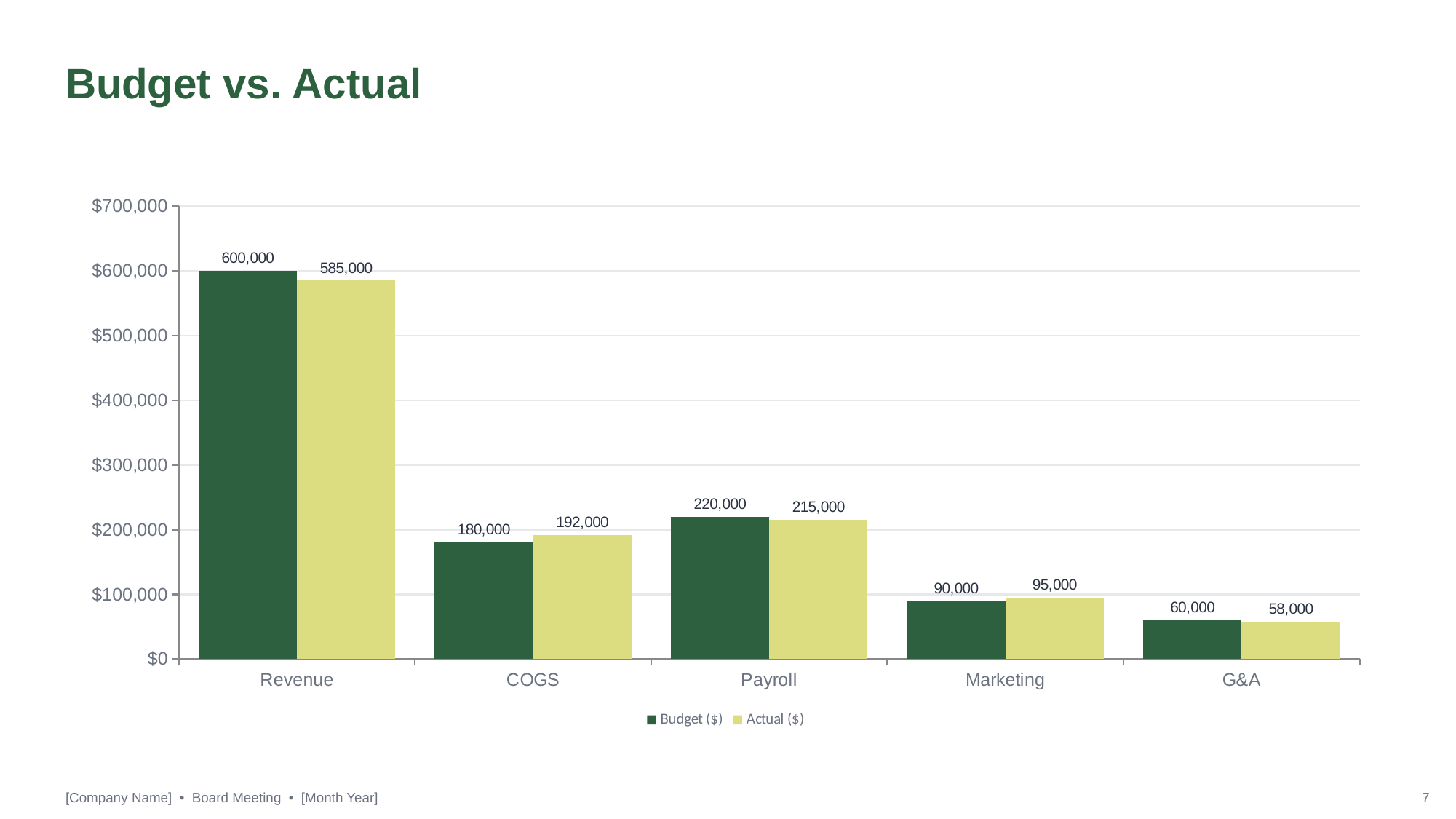

Budget vs. Actual

### Chart

| Category | Budget ($) | Actual ($) |
|---|---|---|
| Revenue | 600000.0 | 585000.0 |
| COGS | 180000.0 | 192000.0 |
| Payroll | 220000.0 | 215000.0 |
| Marketing | 90000.0 | 95000.0 |
| G&A | 60000.0 | 58000.0 |
[Company Name]  •  Board Meeting  •  [Month Year]
7